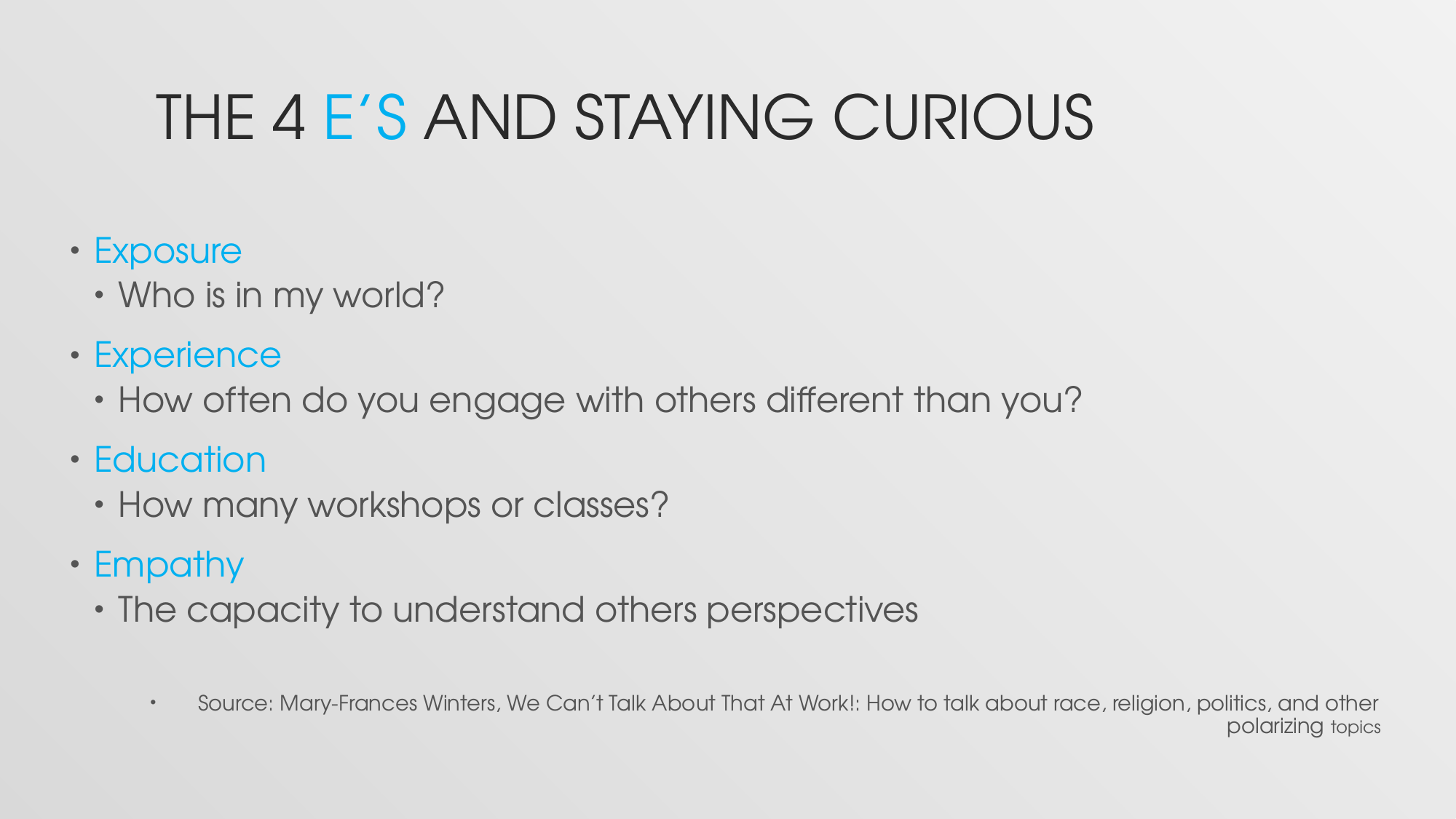

# The 4 E’s and Staying Curious
Exposure
Who is in my world?
Experience
How often do you engage with others different than you?
Education
How many workshops or classes?
Empathy
The capacity to understand others perspectives

Source: Mary-Frances Winters, We Can’t Talk About That At Work!: How to talk about race, religion, politics, and other polarizing topics